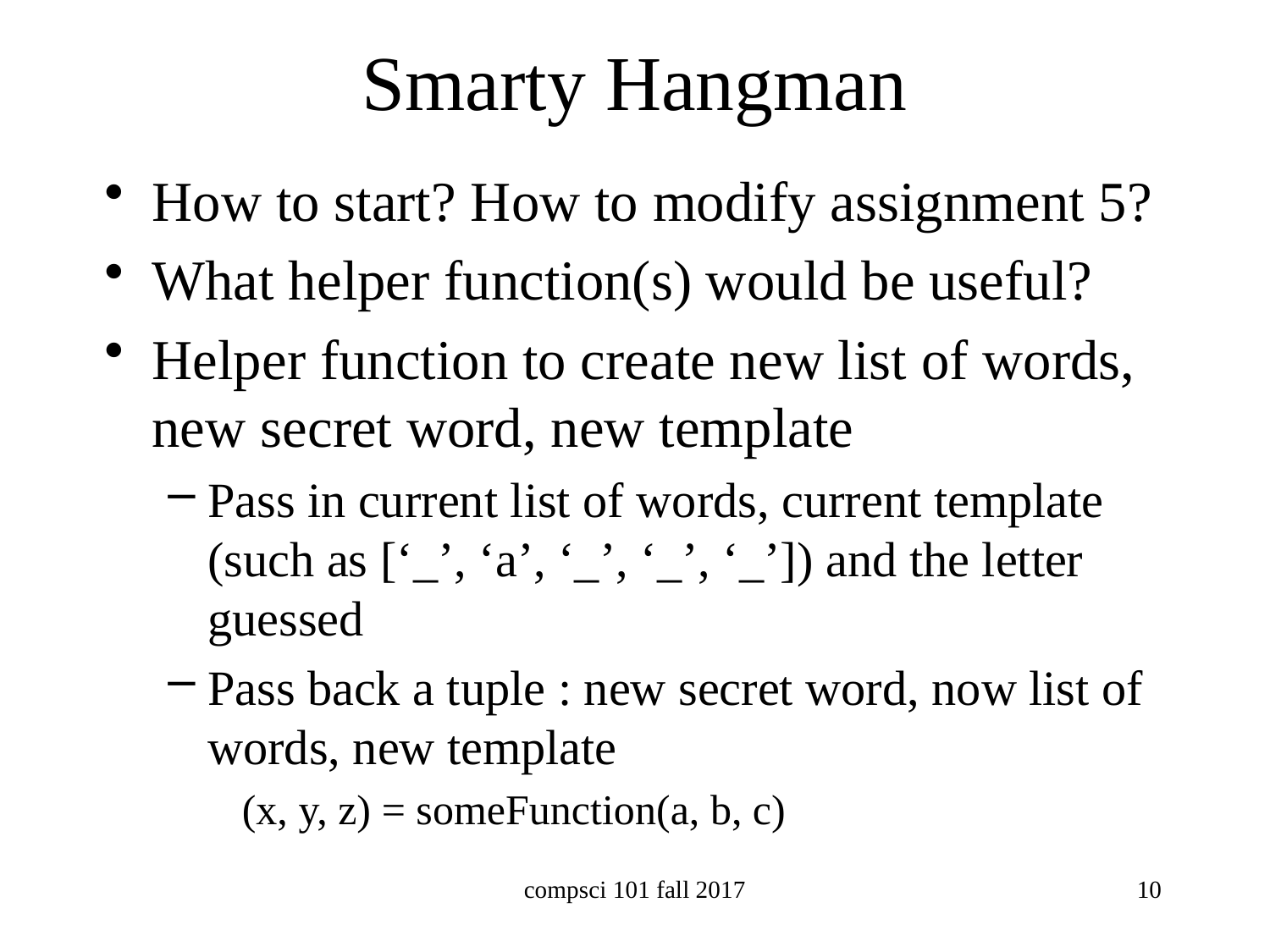

# Smarty Hangman
How to start? How to modify assignment 5?
What helper function(s) would be useful?
Helper function to create new list of words, new secret word, new template
Pass in current list of words, current template (such as [‘_’, ‘a’, ‘_’, ‘_’, ‘_’]) and the letter guessed
Pass back a tuple : new secret word, now list of words, new template
 (x, y, z) = someFunction(a, b, c)
compsci 101 fall 2017
10